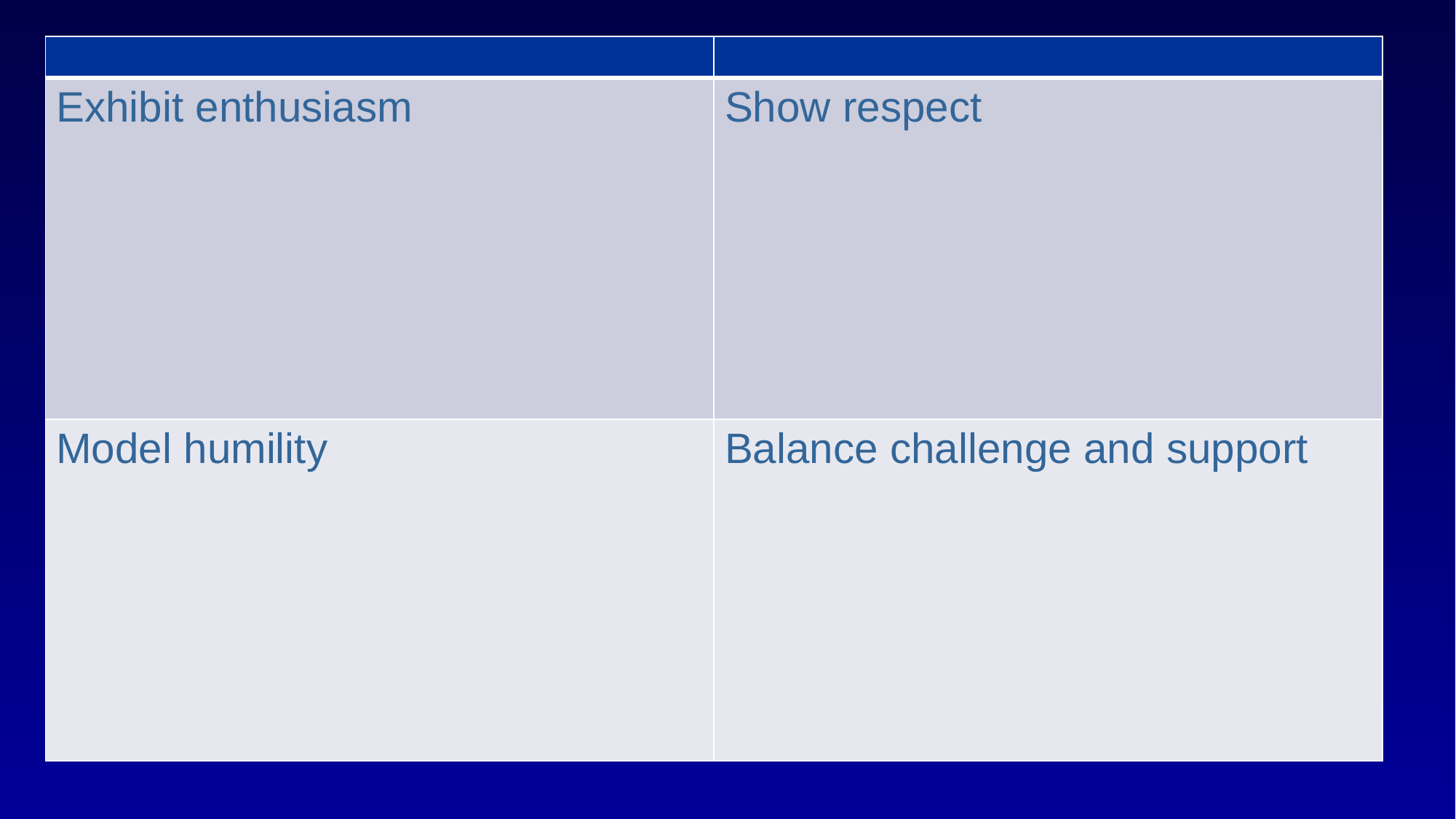

|  |  |
| --- | --- |
| Exhibit enthusiasm | Show respect |
| Model humility | Balance challenge and support |